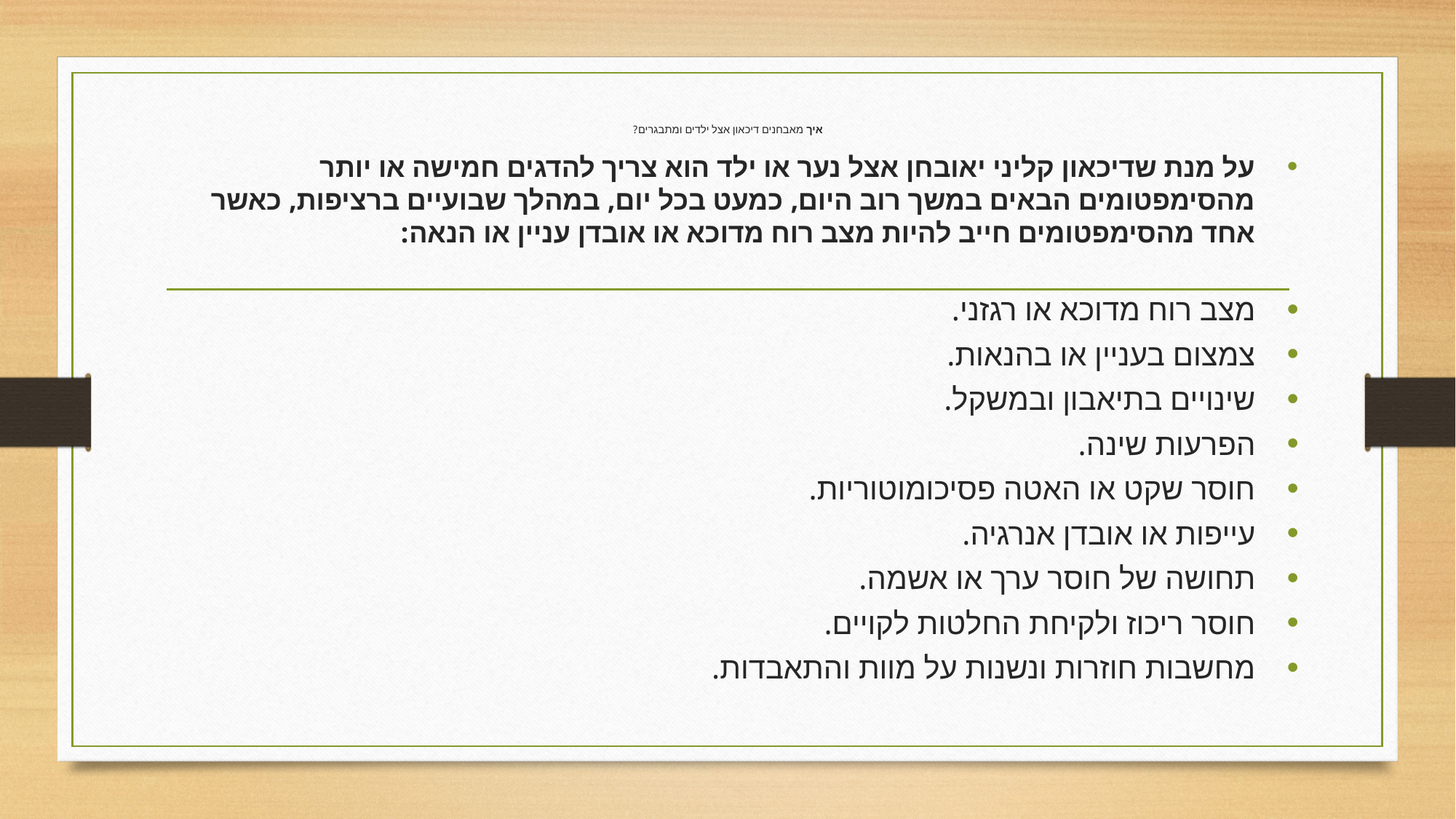

# איך מאבחנים דיכאון אצל ילדים ומתבגרים?
על מנת שדיכאון קליני יאובחן אצל נער או ילד הוא צריך להדגים חמישה או יותר מהסימפטומים הבאים במשך רוב היום, כמעט בכל יום, במהלך שבועיים ברציפות, כאשר אחד מהסימפטומים חייב להיות מצב רוח מדוכא או אובדן עניין או הנאה:

מצב רוח מדוכא או רגזני.
צמצום בעניין או בהנאות.
שינויים בתיאבון ובמשקל.
הפרעות שינה.
חוסר שקט או האטה פסיכומוטוריות.
עייפות או אובדן אנרגיה.
תחושה של חוסר ערך או אשמה.
חוסר ריכוז ולקיחת החלטות לקויים.
מחשבות חוזרות ונשנות על מוות והתאבדות.